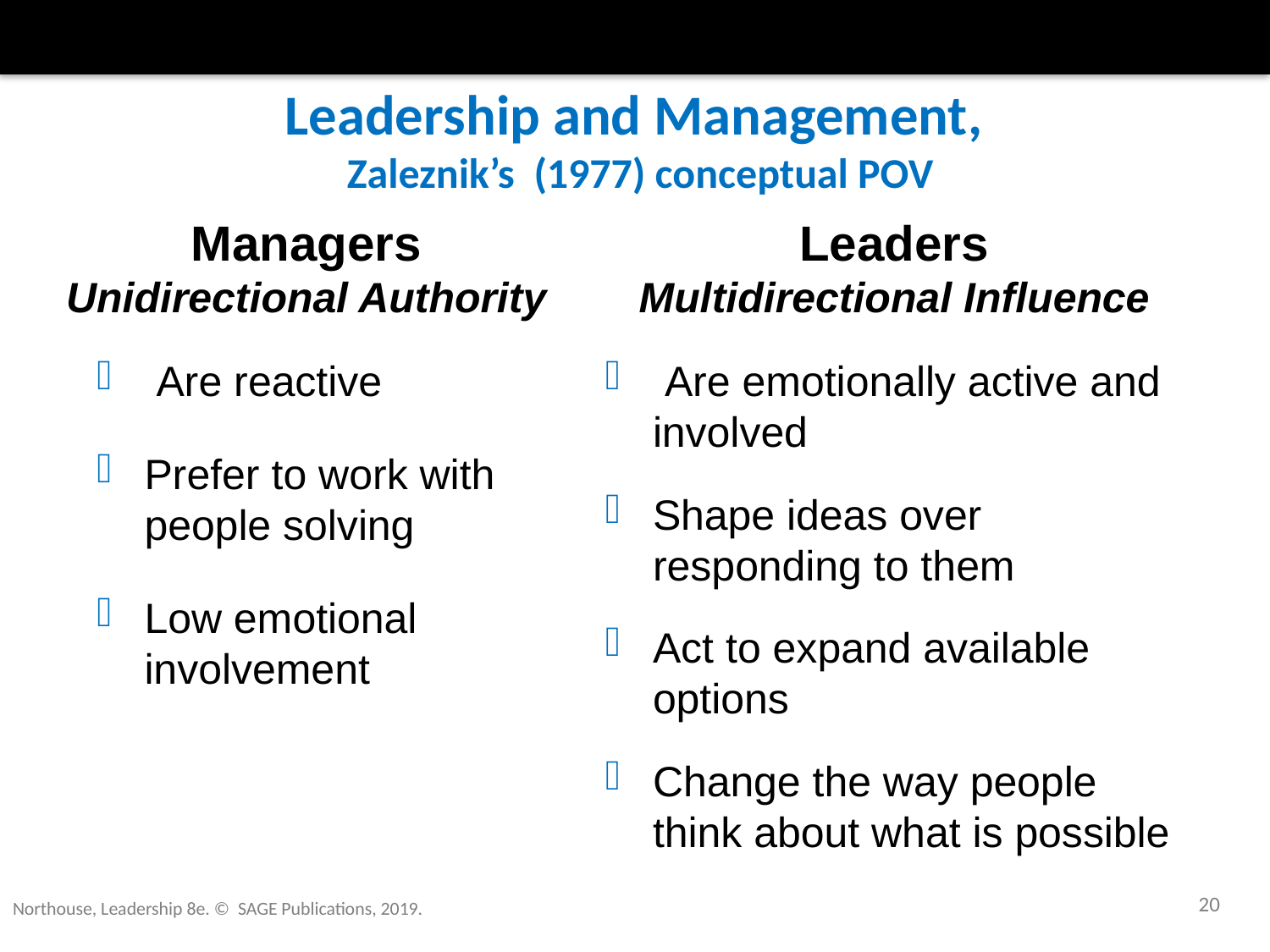

# Leadership and Management, Zaleznik’s  (1977) conceptual POV
Managers
Unidirectional Authority
Leaders
Multidirectional Influence
 Are reactive
Prefer to work with people solving
Low emotional involvement
 Are emotionally active and involved
Shape ideas over responding to them
Act to expand available options
Change the way people think about what is possible
20
Northouse, Leadership 8e. ©  SAGE Publications, 2019.